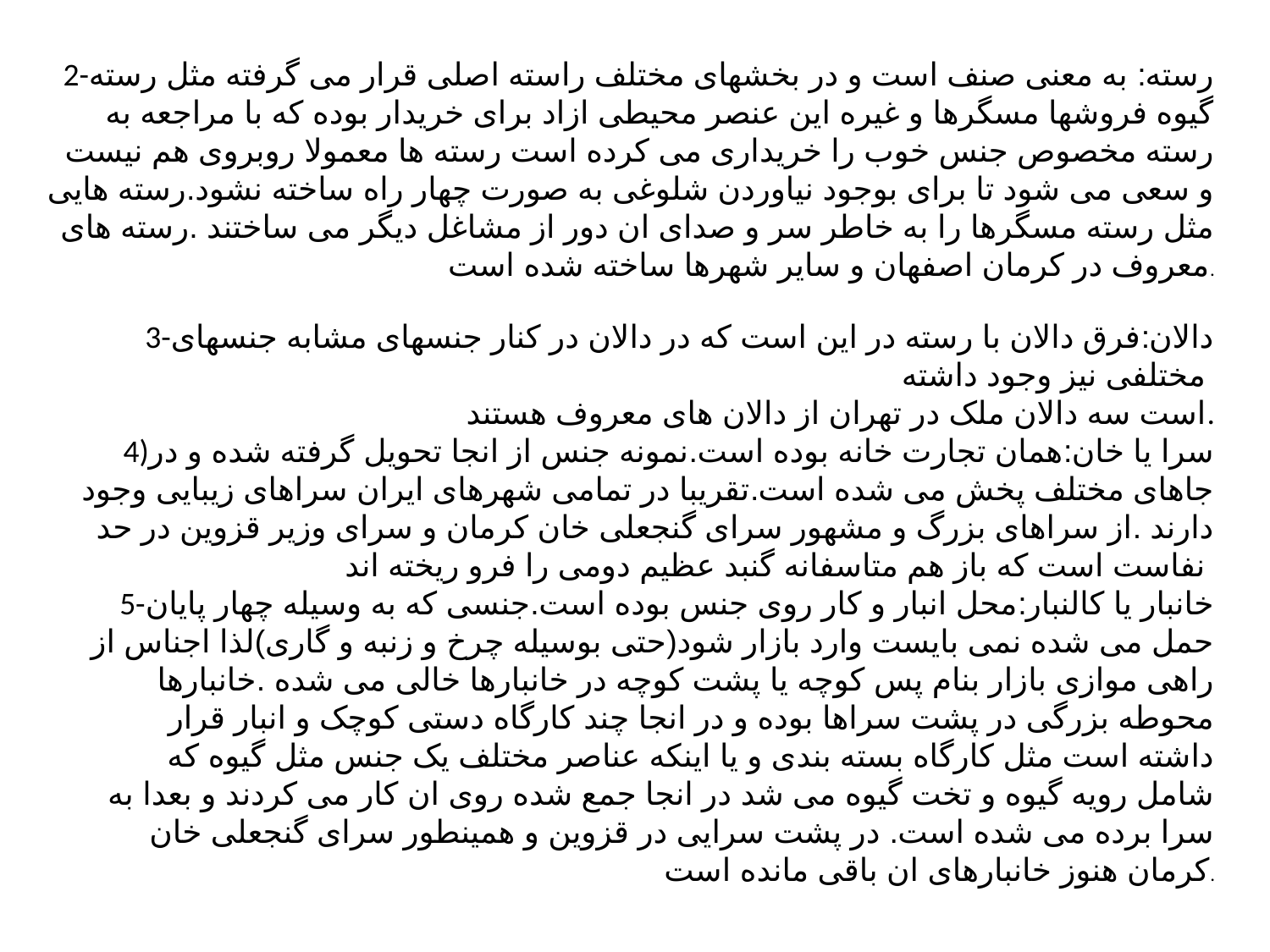

2-رسته: به معنی صنف است و در بخشهای مختلف راسته اصلی قرار می گرفته مثل رسته گیوه فروشها مسگرها و غیره این عنصر محیطی ازاد برای خریدار بوده که با مراجعه به رسته مخصوص جنس خوب را خریداری می کرده است رسته ها معمولا روبروی هم نیست و سعی می شود تا برای بوجود نیاوردن شلوغی به صورت چهار راه ساخته نشود.رسته هایی مثل رسته مسگرها را به خاطر سر و صدای ان دور از مشاغل دیگر می ساختند .رسته های معروف در کرمان اصفهان و سایر شهرها ساخته شده است.
3-دالان:فرق دالان با رسته در این است که در دالان در کنار جنسهای مشابه جنسهای مختلفی نیز وجود داشته
است سه دالان ملک در تهران از دالان های معروف هستند.
4)سرا یا خان:همان تجارت خانه بوده است.نمونه جنس از انجا تحویل گرفته شده و در جاهای مختلف پخش می شده است.تقریبا در تمامی شهرهای ایران سراهای زیبایی وجود دارند .از سراهای بزرگ و مشهور سرای گنجعلی خان کرمان و سرای وزیر قزوین در حد نفاست است که باز هم متاسفانه گنبد عظیم دومی را فرو ریخته اند
5-خانبار یا کالنبار:محل انبار و کار روی جنس بوده است.جنسی که به وسیله چهار پایان حمل می شده نمی بایست وارد بازار شود(حتی بوسیله چرخ و زنبه و گاری)لذا اجناس از راهی موازی بازار بنام پس کوچه یا پشت کوچه در خانبارها خالی می شده .خانبارها محوطه بزرگی در پشت سراها بوده و در انجا چند کارگاه دستی کوچک و انبار قرار داشته است مثل کارگاه بسته بندی و یا اینکه عناصر مختلف یک جنس مثل گیوه که شامل رویه گیوه و تخت گیوه می شد در انجا جمع شده روی ان کار می کردند و بعدا به سرا برده می شده است. در پشت سرایی در قزوین و همینطور سرای گنجعلی خان کرمان هنوز خانبارهای ان باقی مانده است.
10